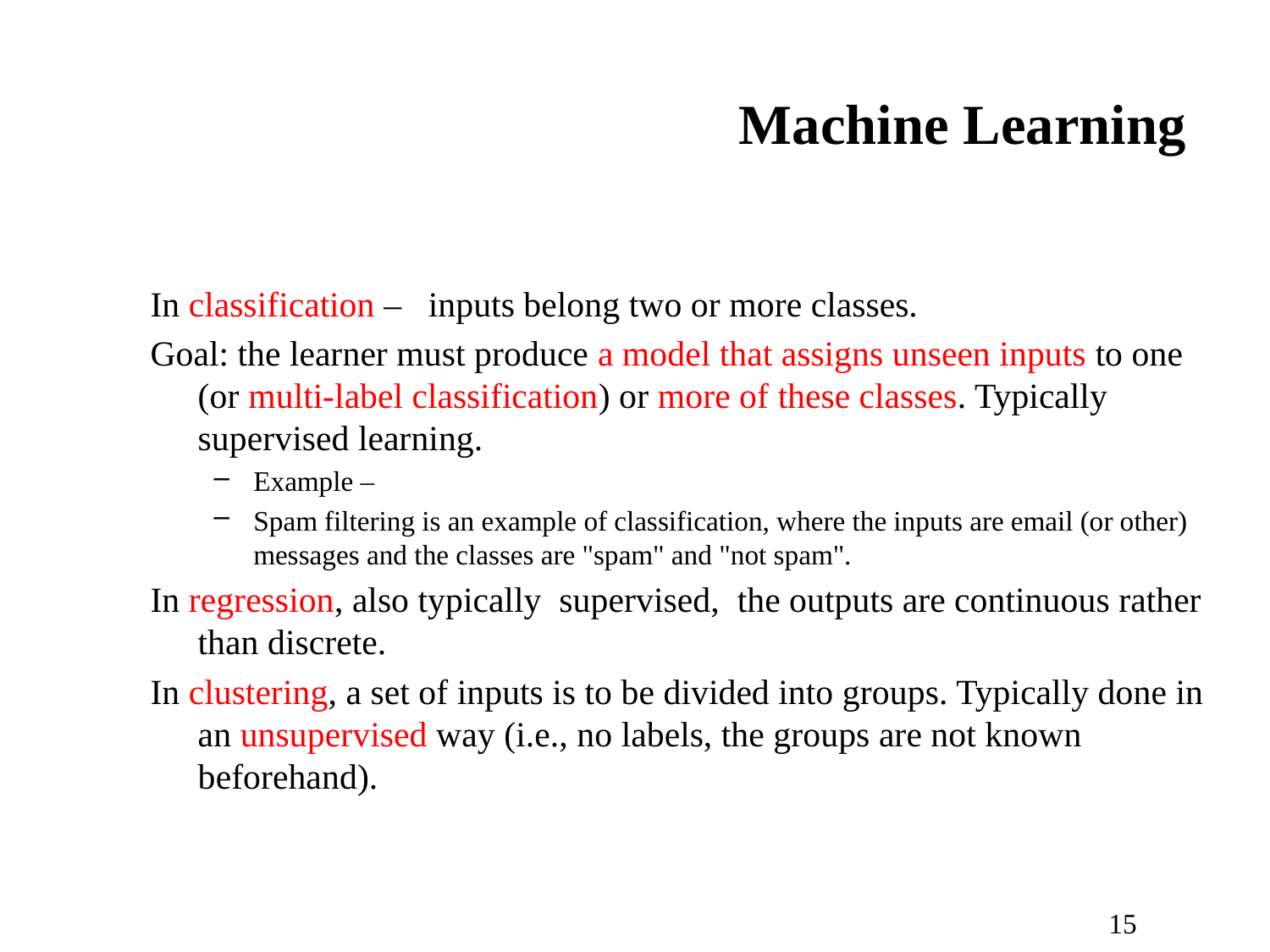

# Machine Learning
In classification –   inputs belong two or more classes.
Goal: the learner must produce a model that assigns unseen inputs to one (or multi-label classification) or more of these classes. Typically supervised learning.
Example –
Spam filtering is an example of classification, where the inputs are email (or other) messages and the classes are "spam" and "not spam".
In regression, also typically  supervised,  the outputs are continuous rather than discrete.
In clustering, a set of inputs is to be divided into groups. Typically done in an unsupervised way (i.e., no labels, the groups are not known beforehand).